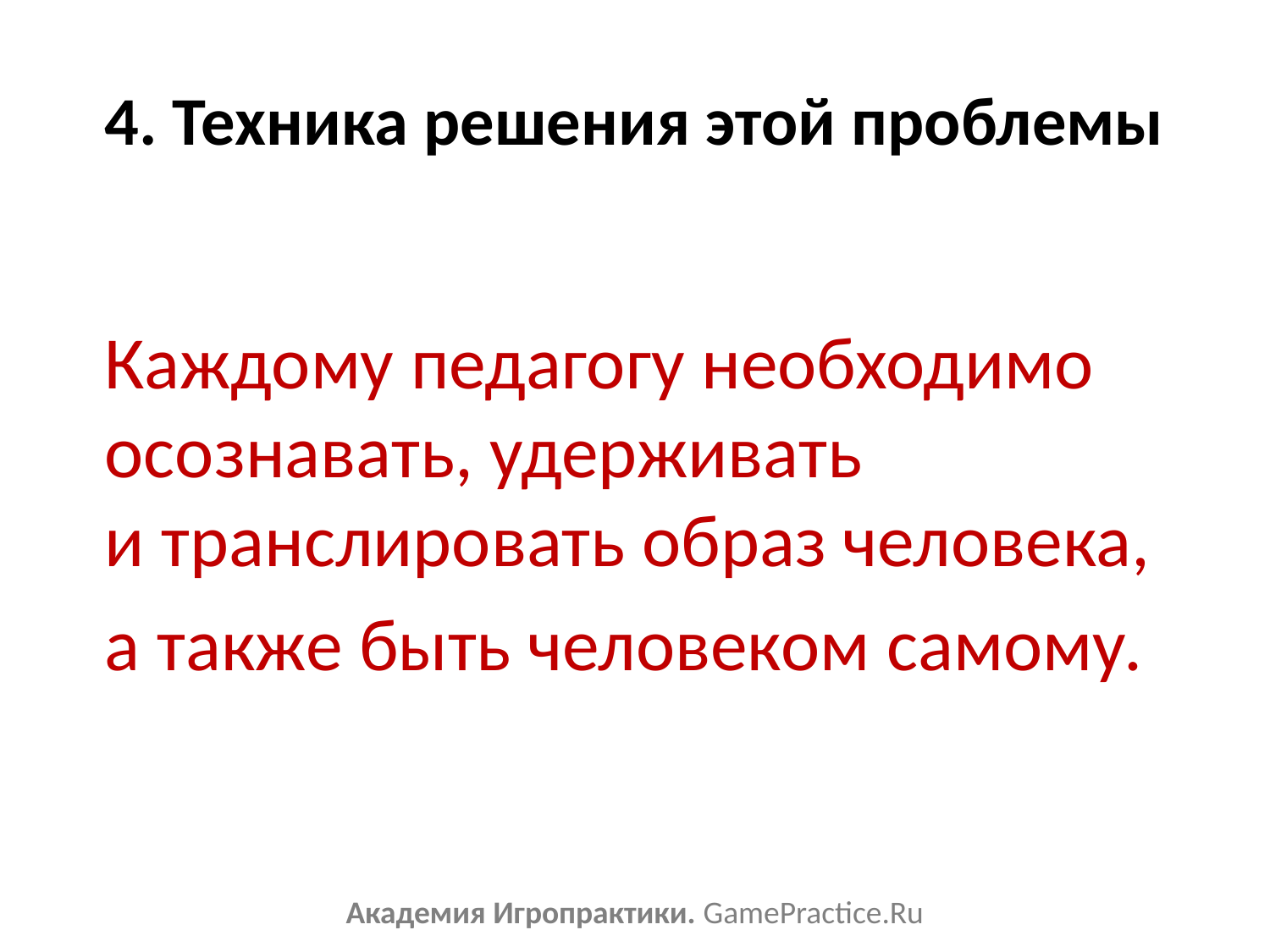

# 4. Техника решения этой проблемы
Каждому педагогу необходимо осознавать, удерживать
и транслировать образ человека,
а также быть человеком самому.
Академия Игропрактики. GamePractice.Ru